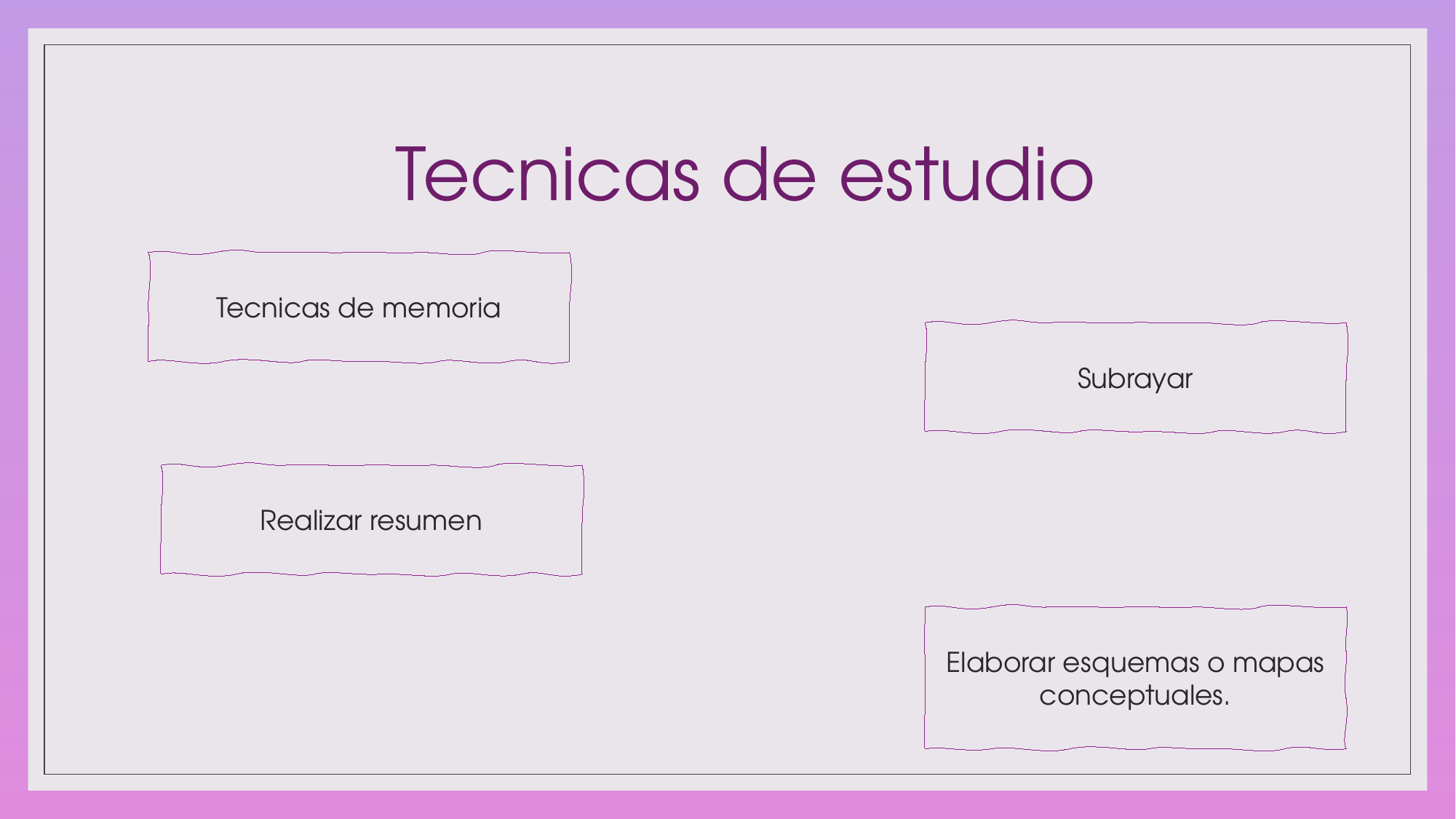

Tecnicas de estudio

Tecnicas de memoria

Subrayar

Realizar resumen

Elaborar esquemas o mapas conceptuales.